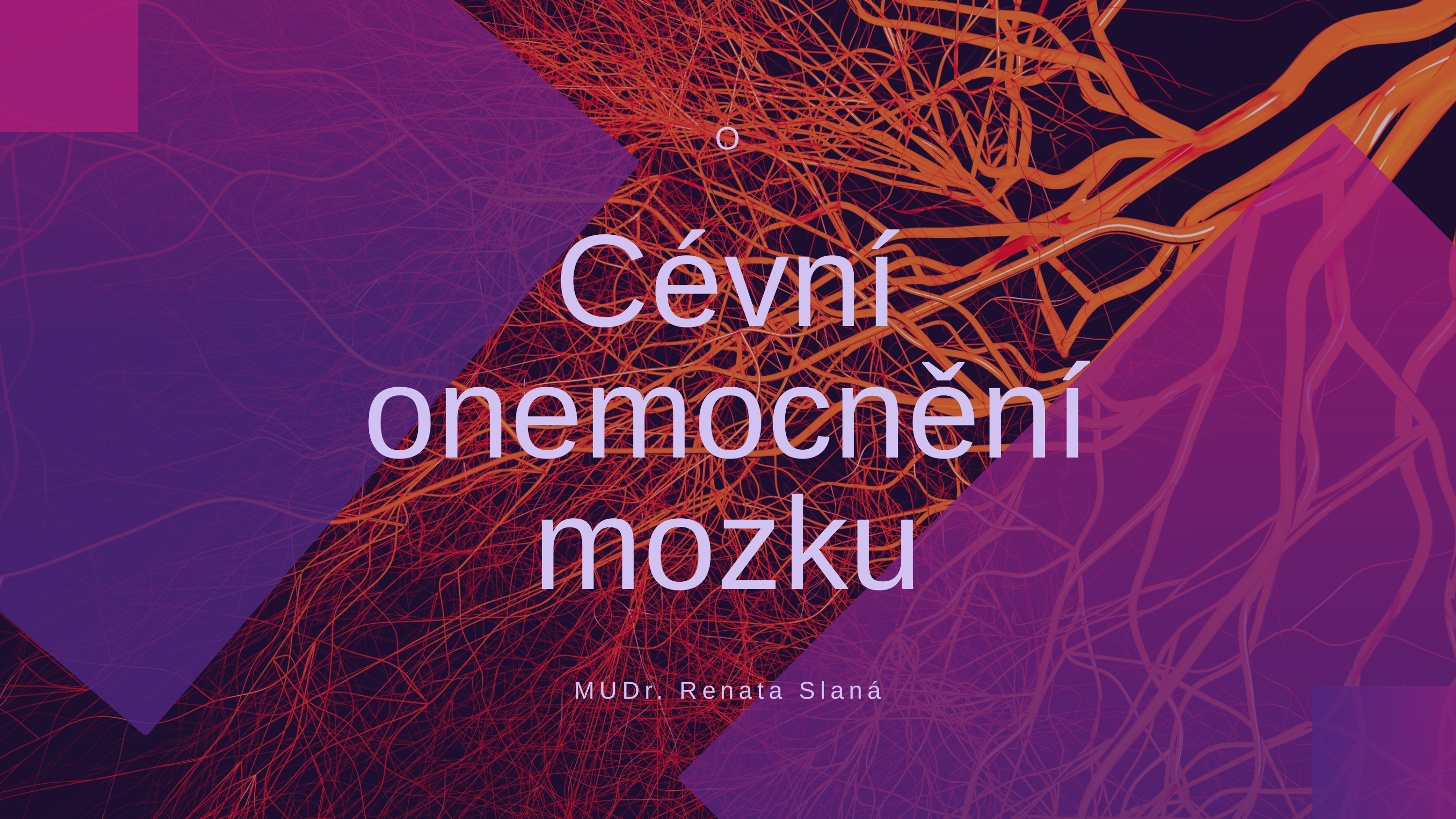

O
Cévní onemocnění mozku
MUDr. Renata Slaná